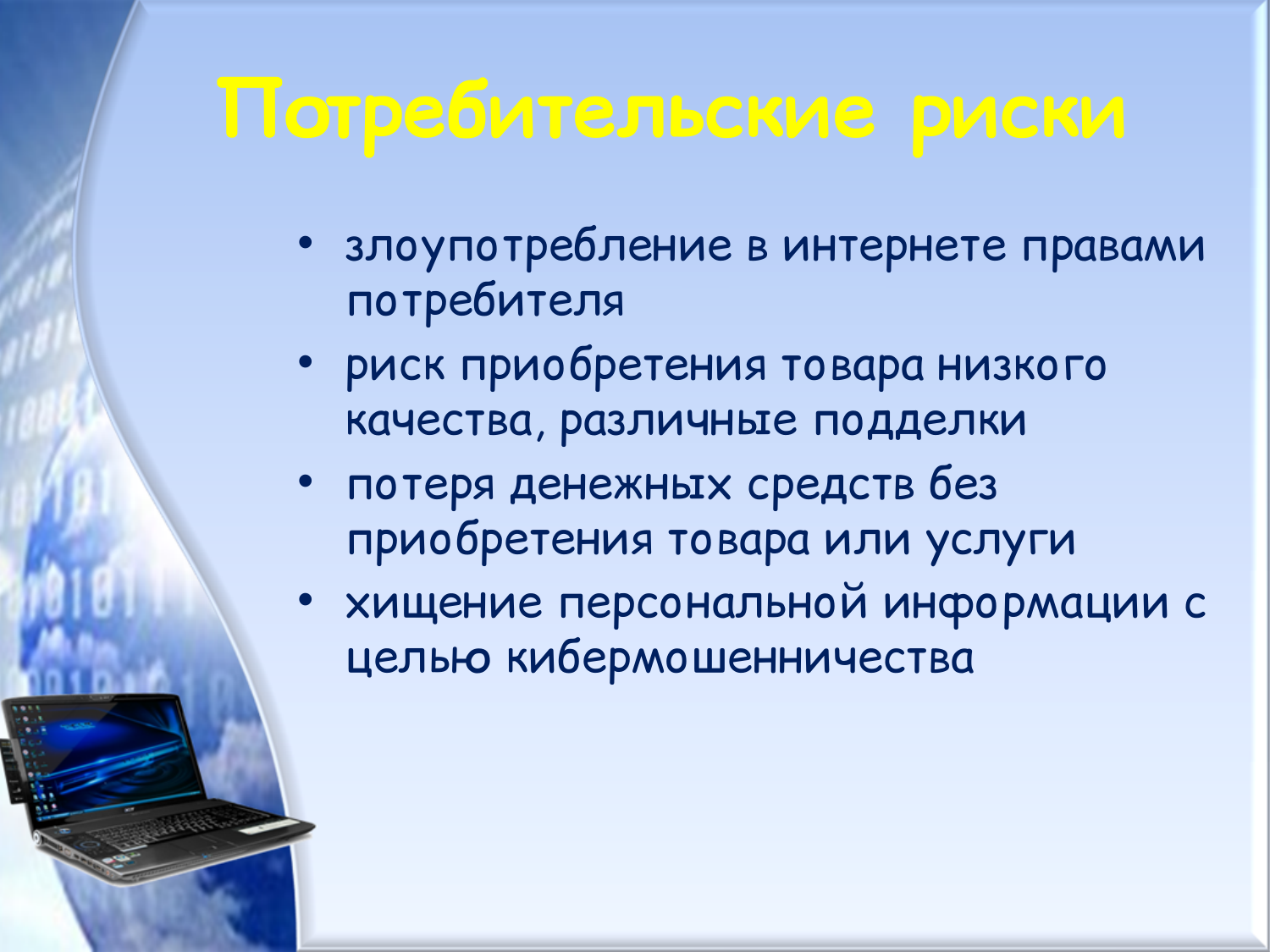

# Потребительские риски
злоупотребление в интернете правами потребителя
риск приобретения товара низкого качества, различные подделки
потеря денежных средств без приобретения товара или услуги
хищение персональной информации с целью кибермошенничества